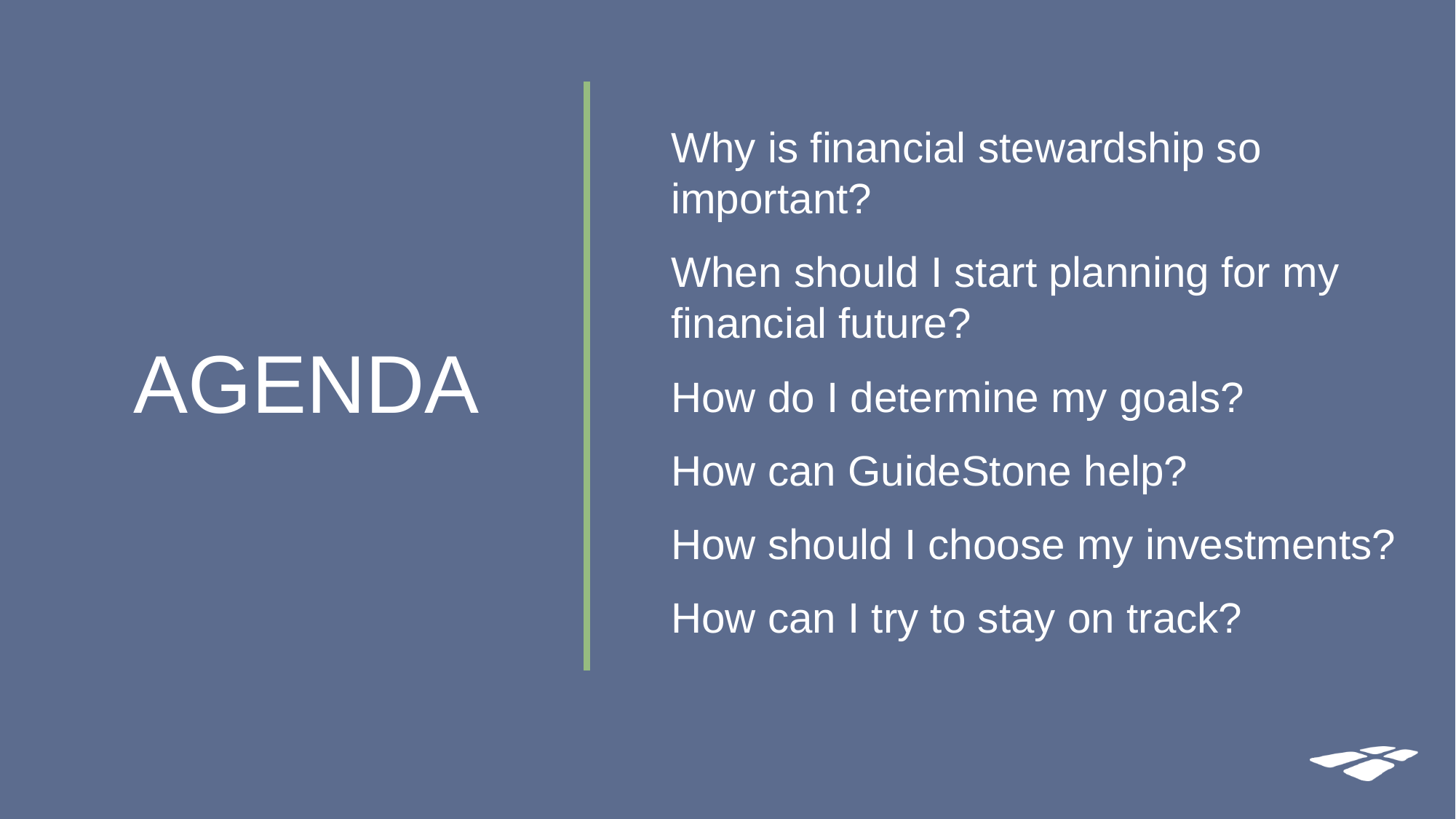

Why is financial stewardship so important?
When should I start planning for my financial future?
How do I determine my goals?
How can GuideStone help?
How should I choose my investments?
How can I try to stay on track?
# AGENDA